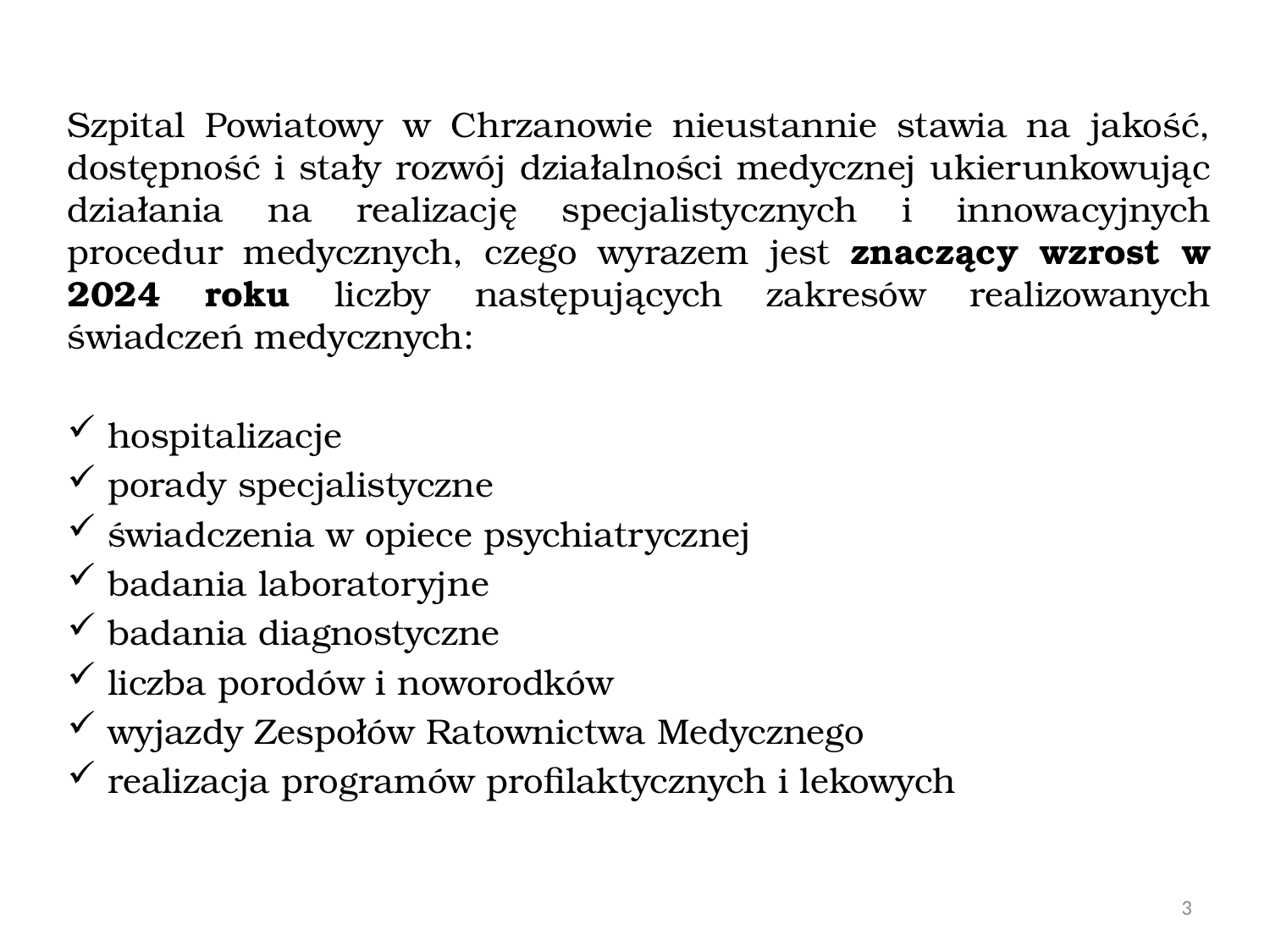

# Szpital Powiatowy w Chrzanowie nieustannie stawia na jakość, dostępność i stały rozwój działalności medycznej ukierunkowując działania na realizację specjalistycznych i innowacyjnych procedur medycznych, czego wyrazem jest znaczący wzrost w 2024 roku liczby następujących zakresów realizowanych świadczeń medycznych:

 hospitalizacje
 porady specjalistyczne
 świadczenia w opiece psychiatrycznej
 badania laboratoryjne
 badania diagnostyczne
 liczba porodów i noworodków
 wyjazdy Zespołów Ratownictwa Medycznego
 realizacja programów profilaktycznych i lekowych
3